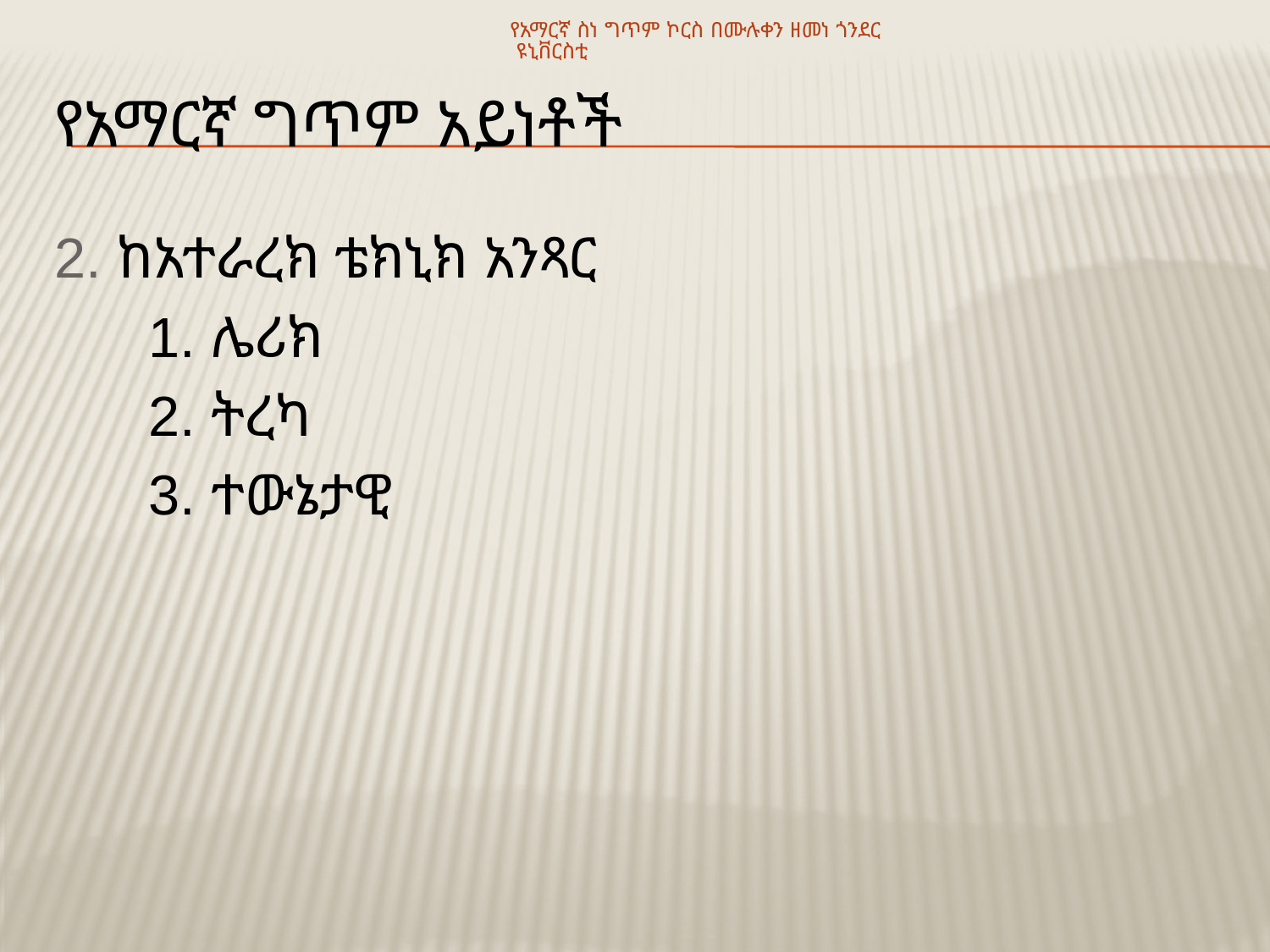

የአማርኛ ስነ ግጥም ኮርስ በሙሉቀን ዘመነ ጎንደር ዩኒቨርስቲ
# የአማርኛ ግጥም አይነቶች
2. ከአተራረክ ቴክኒክ አንጻር
      1. ሌሪክ
      2. ትረካ
      3. ተውኔታዊ